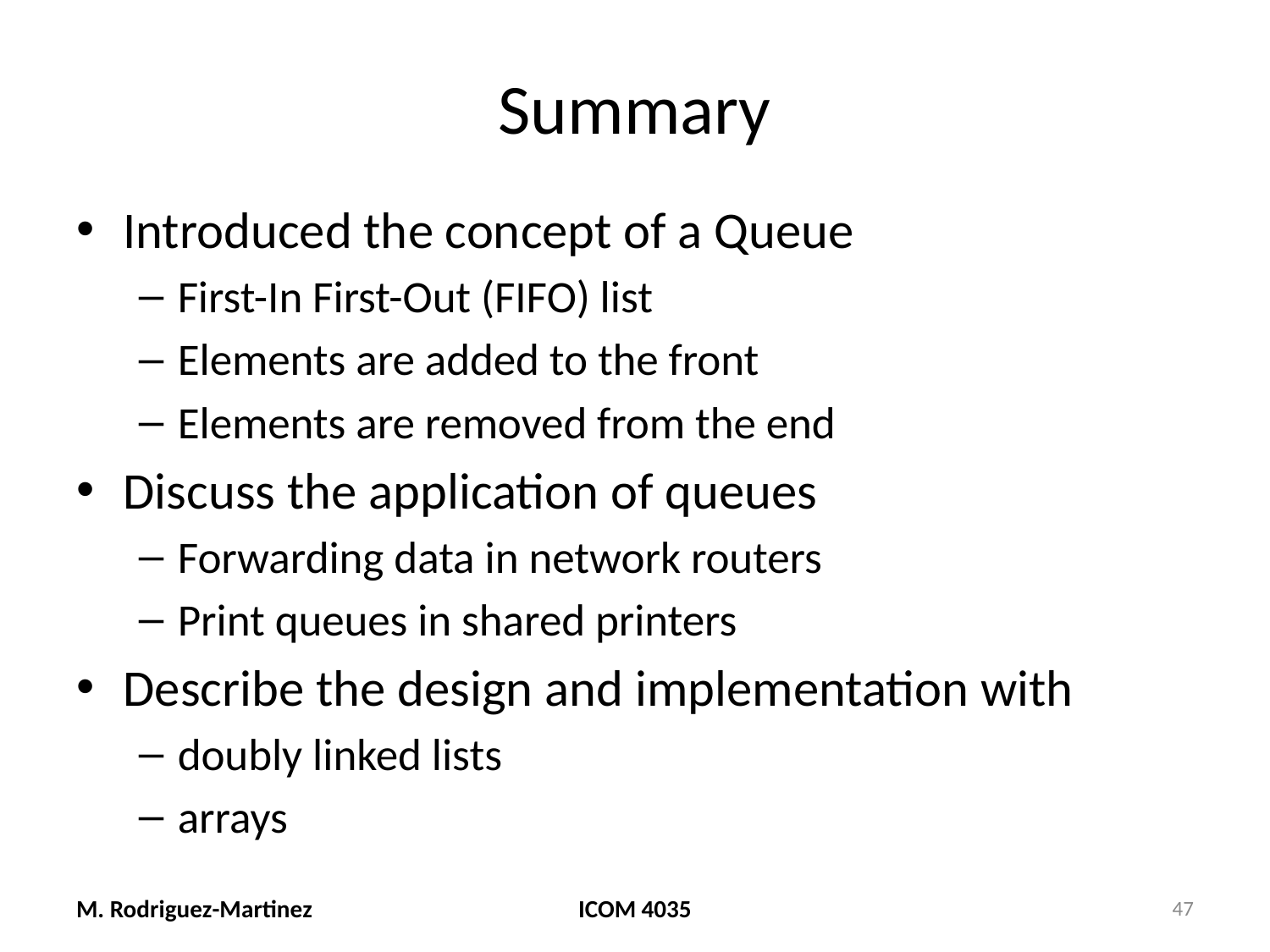

# Summary
Introduced the concept of a Queue
First-In First-Out (FIFO) list
Elements are added to the front
Elements are removed from the end
Discuss the application of queues
Forwarding data in network routers
Print queues in shared printers
Describe the design and implementation with
doubly linked lists
arrays
M. Rodriguez-Martinez
ICOM 4035
47